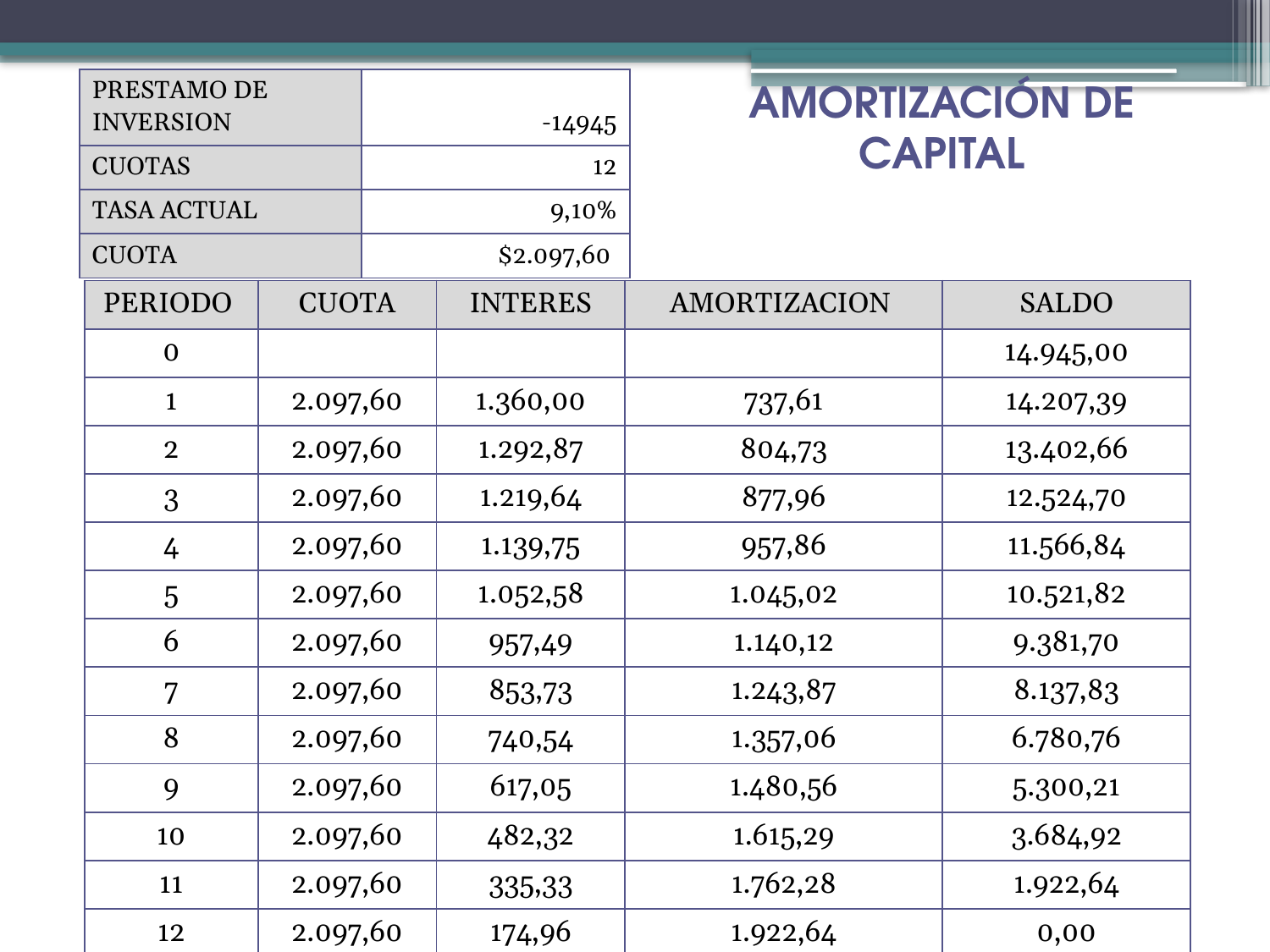

| PRESTAMO DE INVERSION | -14945 |
| --- | --- |
| CUOTAS | 12 |
| TASA ACTUAL | 9,10% |
| CUOTA | $2.097,60 |
AMORTIZACIÓN DE CAPITAL
| PERIODO | CUOTA | INTERES | AMORTIZACION | SALDO |
| --- | --- | --- | --- | --- |
| 0 |  |  |  | 14.945,00 |
| 1 | 2.097,60 | 1.360,00 | 737,61 | 14.207,39 |
| 2 | 2.097,60 | 1.292,87 | 804,73 | 13.402,66 |
| 3 | 2.097,60 | 1.219,64 | 877,96 | 12.524,70 |
| 4 | 2.097,60 | 1.139,75 | 957,86 | 11.566,84 |
| 5 | 2.097,60 | 1.052,58 | 1.045,02 | 10.521,82 |
| 6 | 2.097,60 | 957,49 | 1.140,12 | 9.381,70 |
| 7 | 2.097,60 | 853,73 | 1.243,87 | 8.137,83 |
| 8 | 2.097,60 | 740,54 | 1.357,06 | 6.780,76 |
| 9 | 2.097,60 | 617,05 | 1.480,56 | 5.300,21 |
| 10 | 2.097,60 | 482,32 | 1.615,29 | 3.684,92 |
| 11 | 2.097,60 | 335,33 | 1.762,28 | 1.922,64 |
| 12 | 2.097,60 | 174,96 | 1.922,64 | 0,00 |